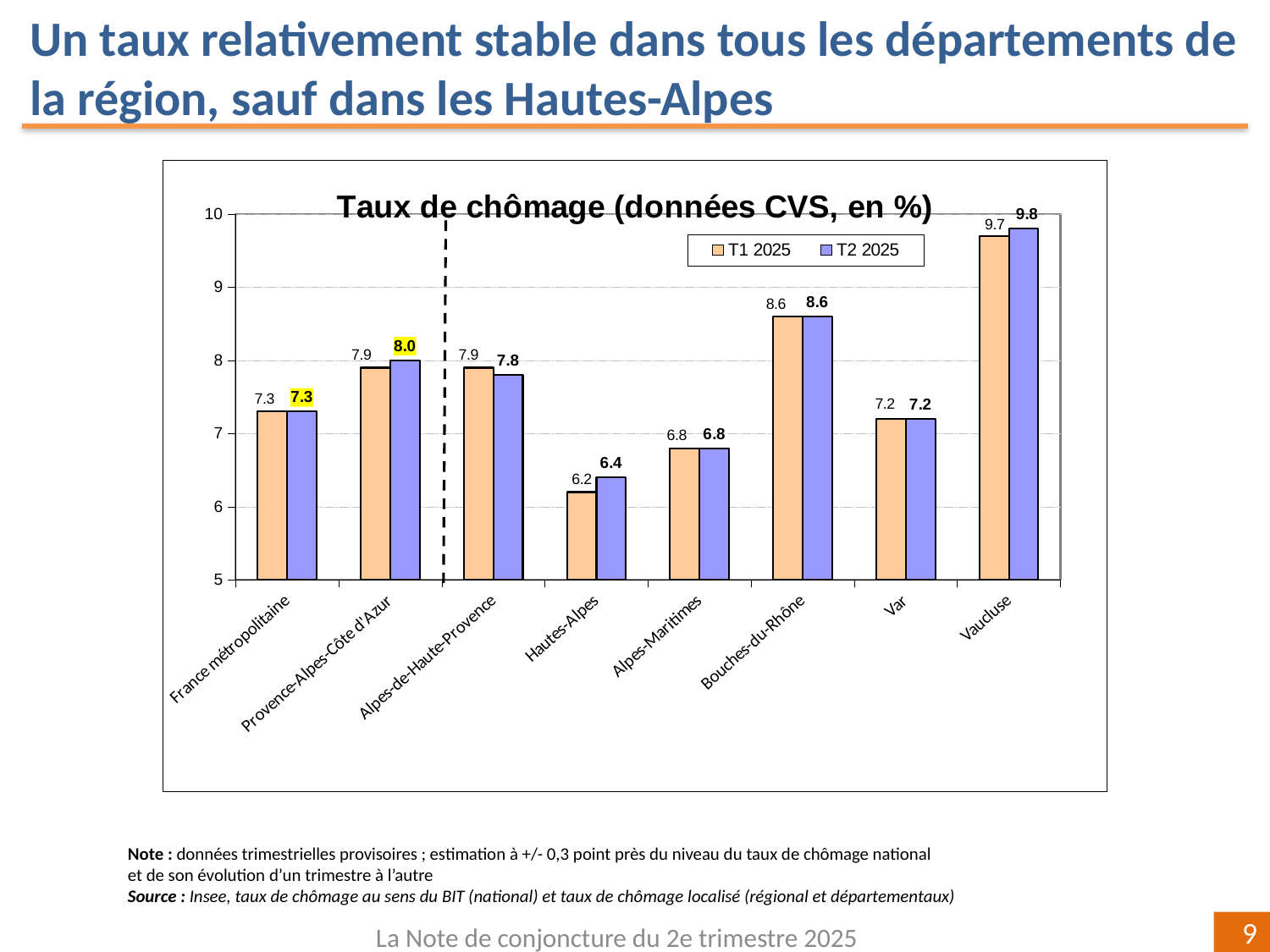

Un taux relativement stable dans tous les départements de la région, sauf dans les Hautes-Alpes

### Chart: Taux de chômage (données CVS, en %)

| Category | T1 2025 | T2 2025 |
|---|---|---|
| France métropolitaine | 7.3 | 7.3 |
| Provence-Alpes-Côte d'Azur | 7.9 | 8.0 |
| Alpes-de-Haute-Provence | 7.9 | 7.8 |
| Hautes-Alpes | 6.2 | 6.4 |
| Alpes-Maritimes | 6.8 | 6.8 |
| Bouches-du-Rhône | 8.6 | 8.6 |
| Var | 7.2 | 7.2 |
| Vaucluse | 9.7 | 9.8 |
Note : données trimestrielles provisoires ; estimation à +/- 0,3 point près du niveau du taux de chômage national
et de son évolution d’un trimestre à l’autre
Source : Insee, taux de chômage au sens du BIT (national) et taux de chômage localisé (régional et départementaux)
La Note de conjoncture du 2e trimestre 2025
9